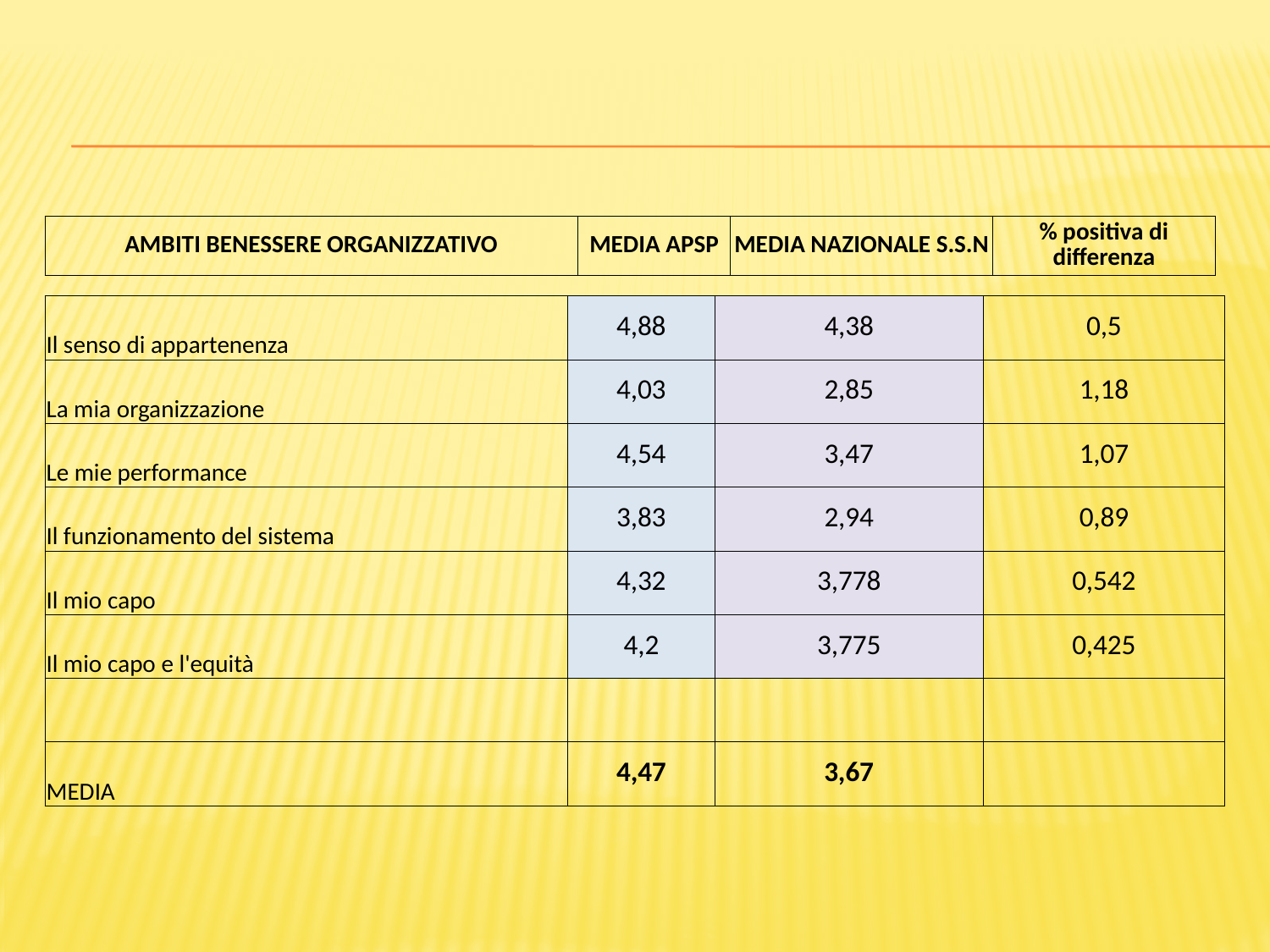

#
| AMBITI BENESSERE ORGANIZZATIVO | MEDIA APSP | MEDIA NAZIONALE S.S.N | % positiva di differenza |
| --- | --- | --- | --- |
| Il senso di appartenenza | 4,88 | 4,38 | 0,5 |
| --- | --- | --- | --- |
| La mia organizzazione | 4,03 | 2,85 | 1,18 |
| Le mie performance | 4,54 | 3,47 | 1,07 |
| Il funzionamento del sistema | 3,83 | 2,94 | 0,89 |
| Il mio capo | 4,32 | 3,778 | 0,542 |
| Il mio capo e l'equità | 4,2 | 3,775 | 0,425 |
|  |  |  |  |
| MEDIA | 4,47 | 3,67 |  |